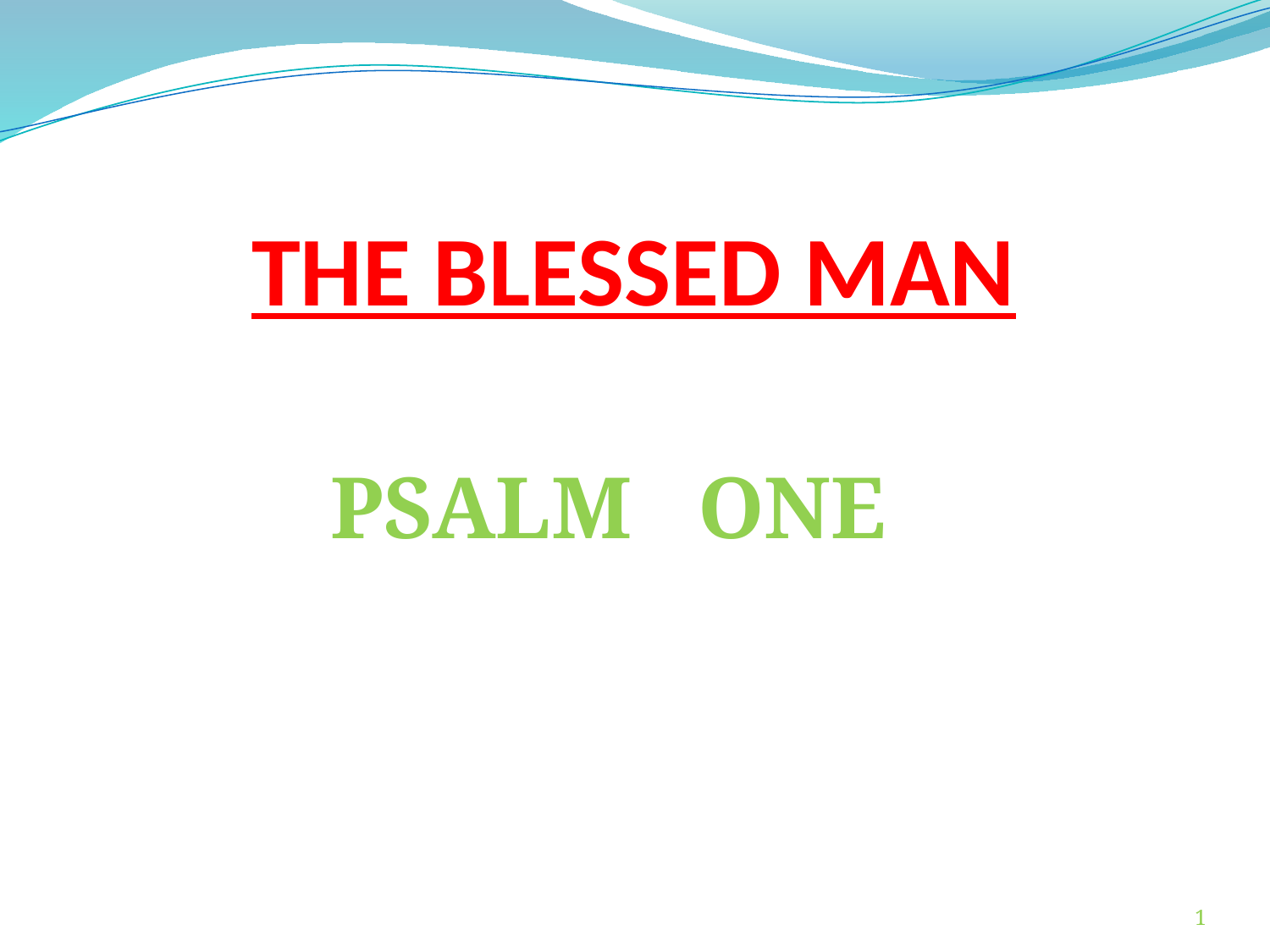

# THE BLESSED MAN
PSALM   ONE
1